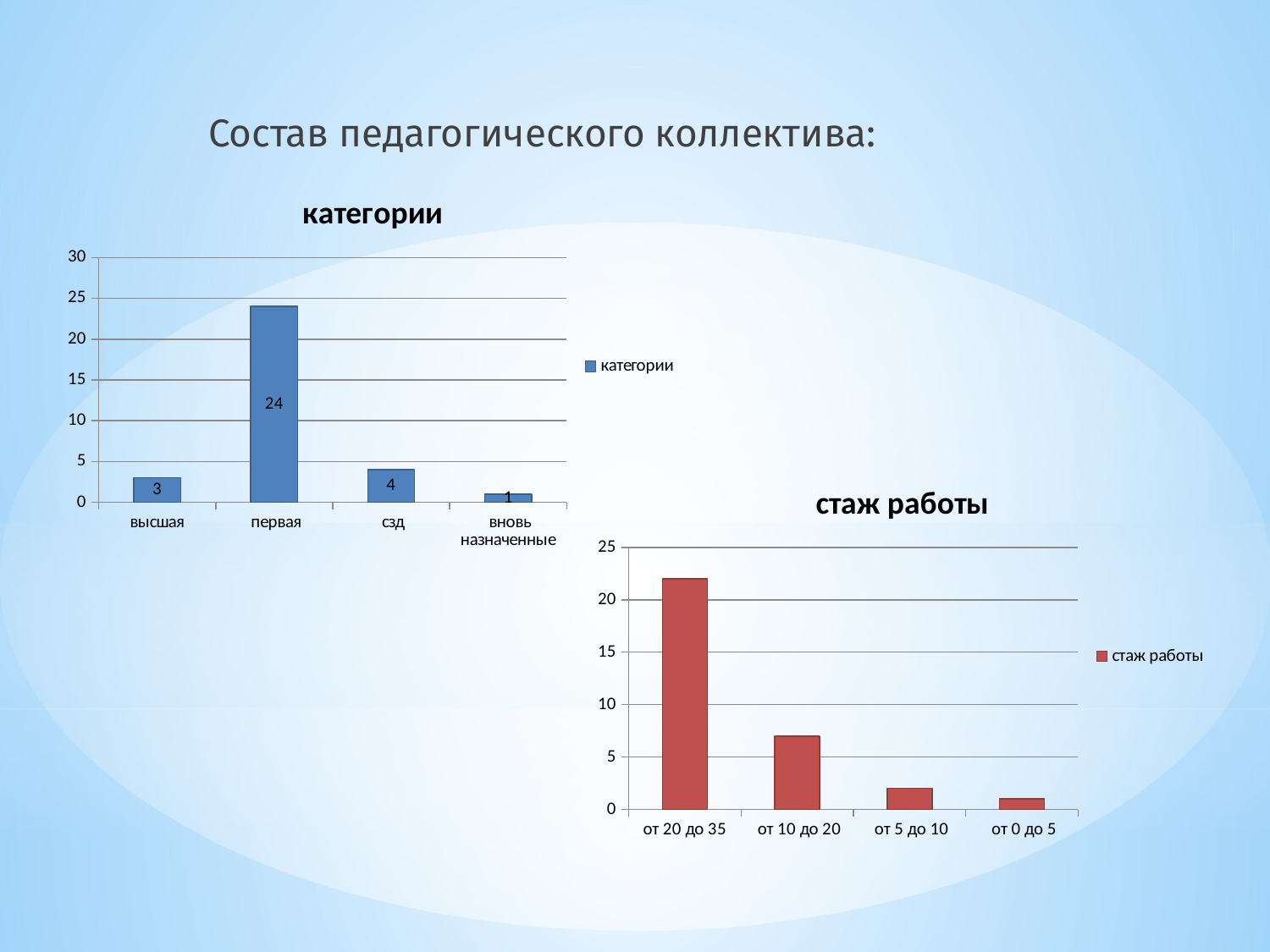

Состав педагогического коллектива:

### Chart:

| Category |  |
|---|---|
| высшая | 3.0 |
|  первая | 24.0 |
|  сзд | 4.0 |
|  вновь назначенные | 1.0 |

### Chart:

| Category |  |
|---|---|
| от 20 до 35 | 22.0 |
|  от 10 до 20 | 7.0 |
|  от 5 до 10 | 2.0 |
|  от 0 до 5 | 1.0 |